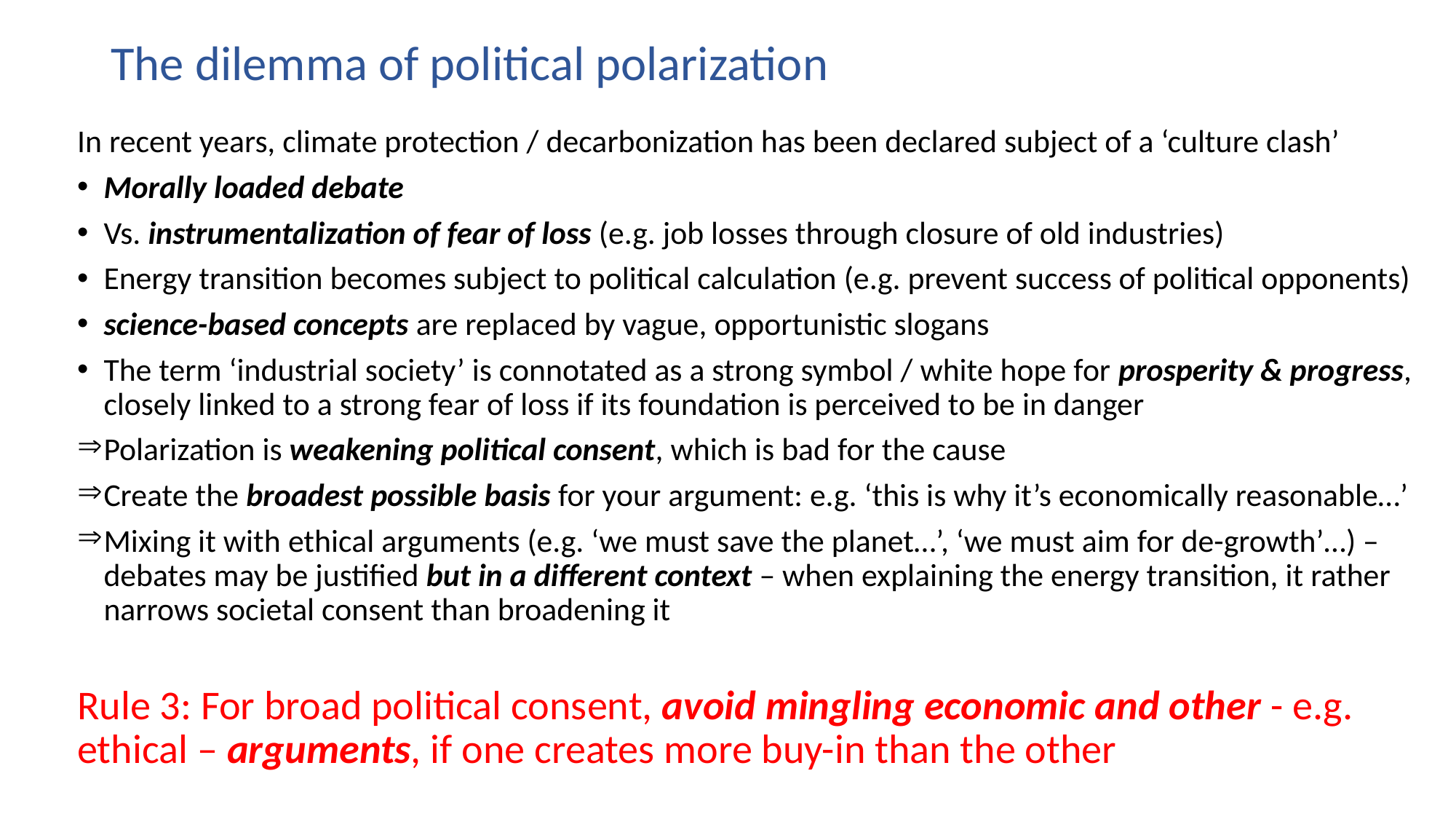

# The dilemma of political polarization
In recent years, climate protection / decarbonization has been declared subject of a ‘culture clash’
Morally loaded debate
Vs. instrumentalization of fear of loss (e.g. job losses through closure of old industries)
Energy transition becomes subject to political calculation (e.g. prevent success of political opponents)
science-based concepts are replaced by vague, opportunistic slogans
The term ‘industrial society’ is connotated as a strong symbol / white hope for prosperity & progress, closely linked to a strong fear of loss if its foundation is perceived to be in danger
Polarization is weakening political consent, which is bad for the cause
Create the broadest possible basis for your argument: e.g. ‘this is why it’s economically reasonable…’
Mixing it with ethical arguments (e.g. ‘we must save the planet…’, ‘we must aim for de-growth’…) – debates may be justified but in a different context – when explaining the energy transition, it rather narrows societal consent than broadening it

Rule 3: For broad political consent, avoid mingling economic and other - e.g. ethical – arguments, if one creates more buy-in than the other